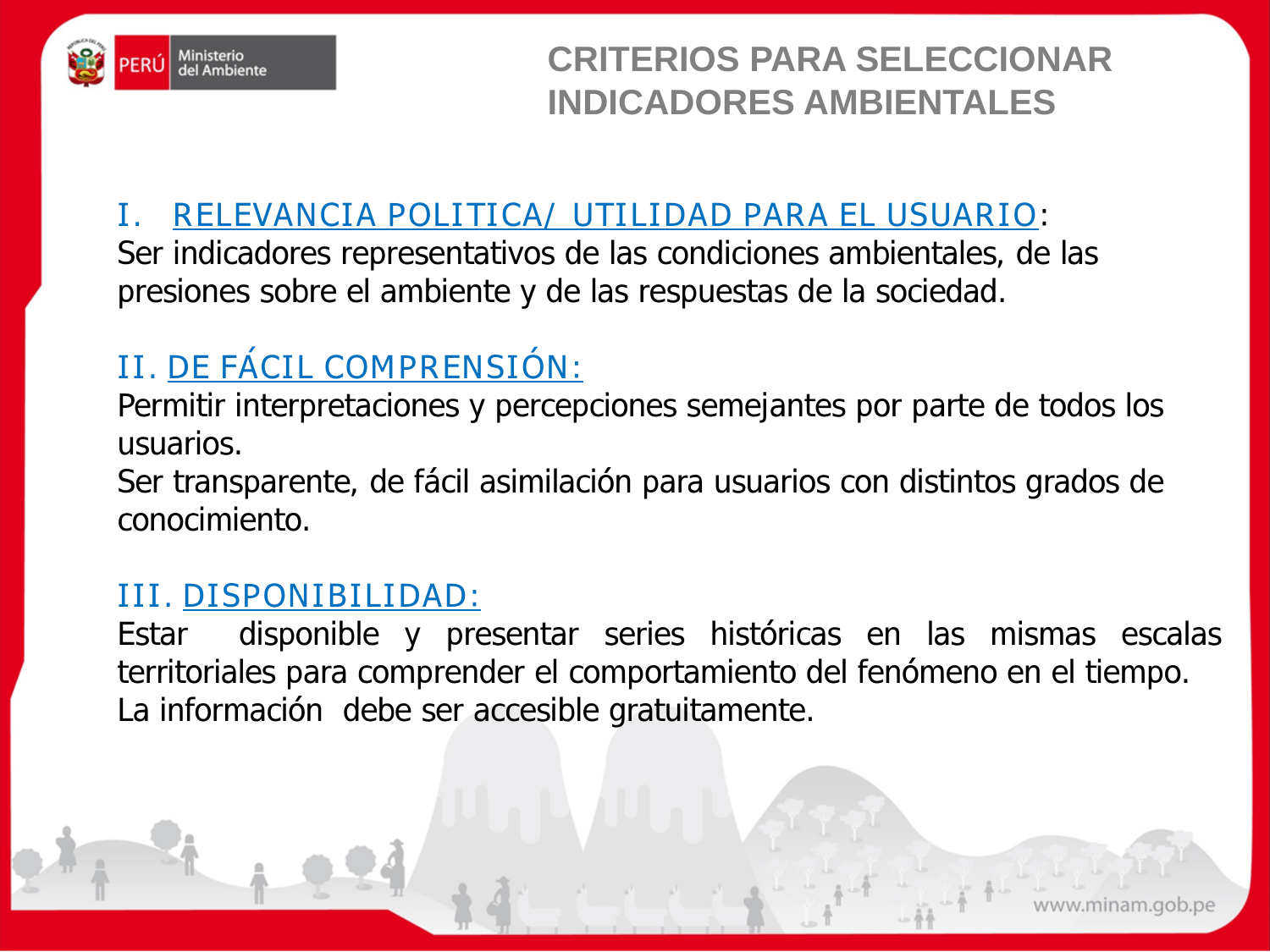

CRITERIOS PARA SELECCIONAR INDICADORES AMBIENTALES
RELEVANCIA POLITICA/ UTILIDAD PARA EL USUARIO:
Ser indicadores representativos de las condiciones ambientales, de las presiones sobre el ambiente y de las respuestas de la sociedad.

II. DE FÁCIL COMPRENSIÓN:
Permitir interpretaciones y percepciones semejantes por parte de todos los usuarios.
Ser transparente, de fácil asimilación para usuarios con distintos grados de conocimiento.

III. DISPONIBILIDAD:
Estar  disponible y presentar series históricas en las mismas escalas territoriales para comprender el comportamiento del fenómeno en el tiempo.
La información  debe ser accesible gratuitamente.